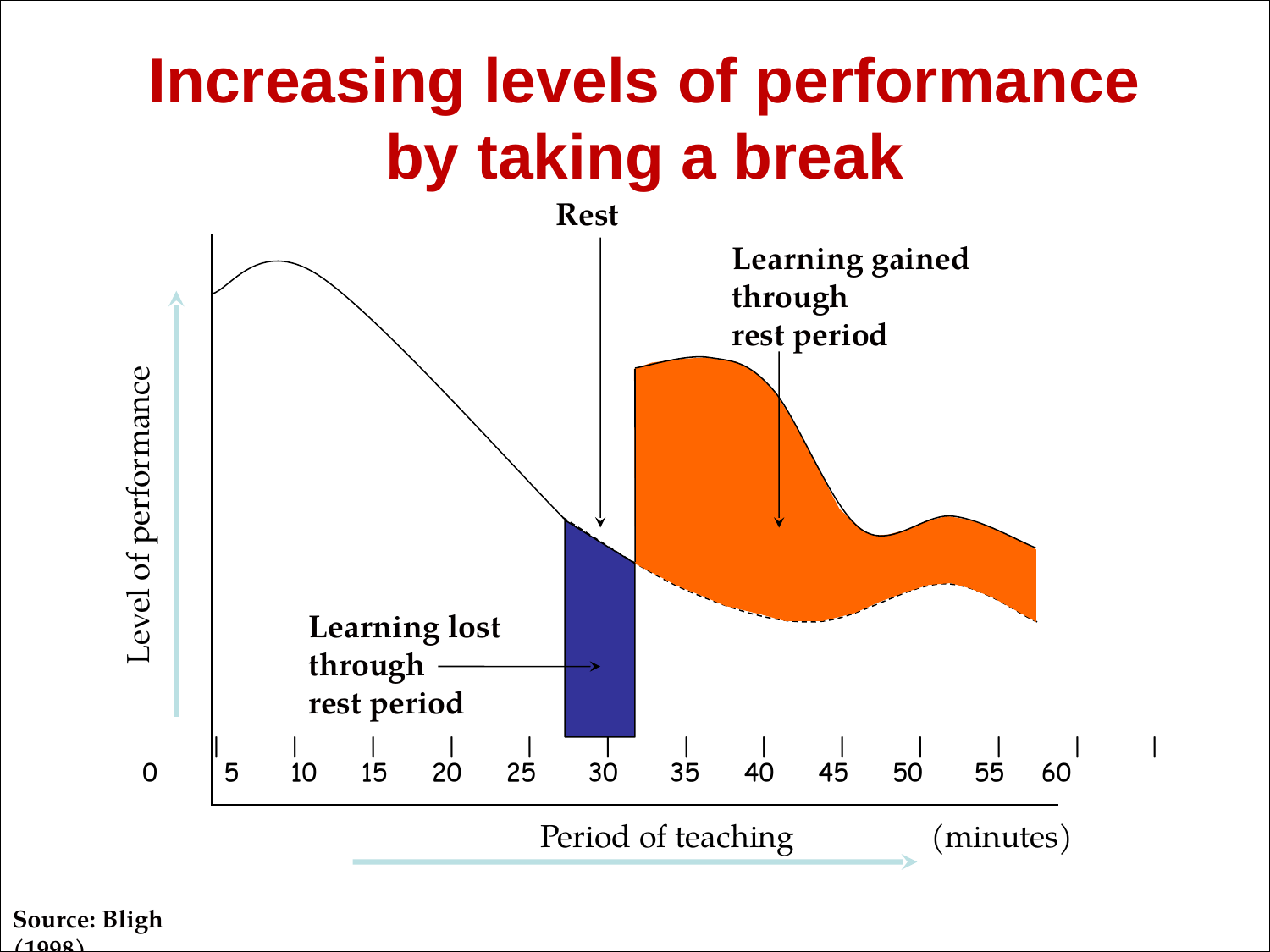

# Increasing levels of performance by taking a break
Rest

Learning gained
through
rest period

|  |  |  |  |  |  |  |  |  |  |  |  |
| --- | --- | --- | --- | --- | --- | --- | --- | --- | --- | --- | --- |
|  |  |  |  |  |  |  |  |  |  |  |  |
|  |  |  |  |  |  |  |  |  |  |  |  |
|  |  |  |  |  |  |  |  |  |  |  |  |
|  |  |  |  |  |  |  |  |  |  |  |  |
|  |  |  |  |  |  |  |  |  |  |  |  |
|  |  |  |  |  |  |  |  |  |  |  |  |
|  |  |  |  |  |  |  |  |  |  |  |  |

Level of performance

Learning lost
through
rest period

|           |           |           |           |           |           |           |           |           |           |           |          |
0         5       10      15      20      25       30       35      40      45      50       55     60

Period of teaching	 (minutes)

Source: Bligh (1998)